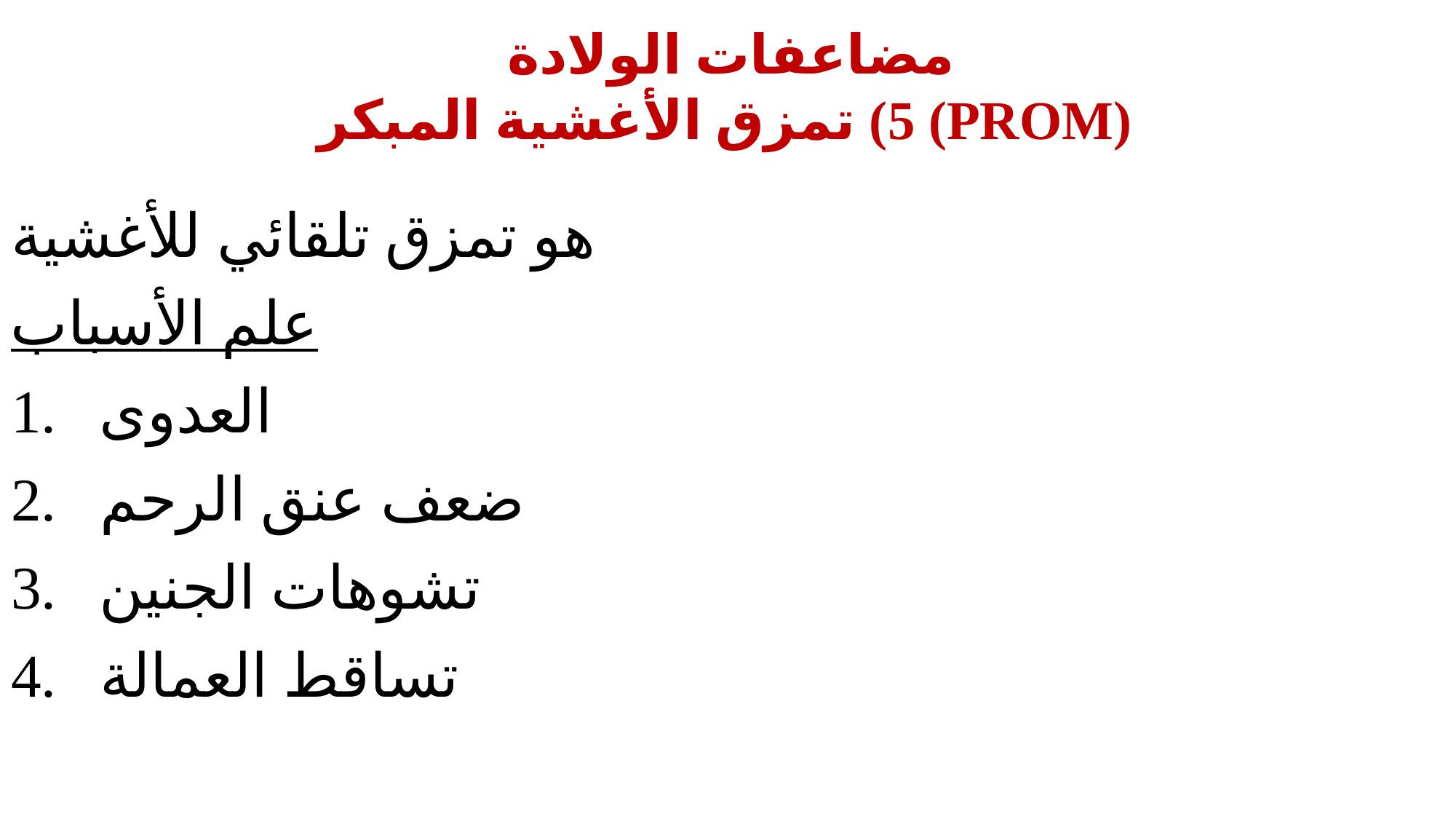

# مضاعفات الولادة 5) تمزق الأغشية المبكر (PROM)
هو تمزق تلقائي للأغشية
علم الأسباب
العدوى
ضعف عنق الرحم
تشوهات الجنين
تساقط العمالة